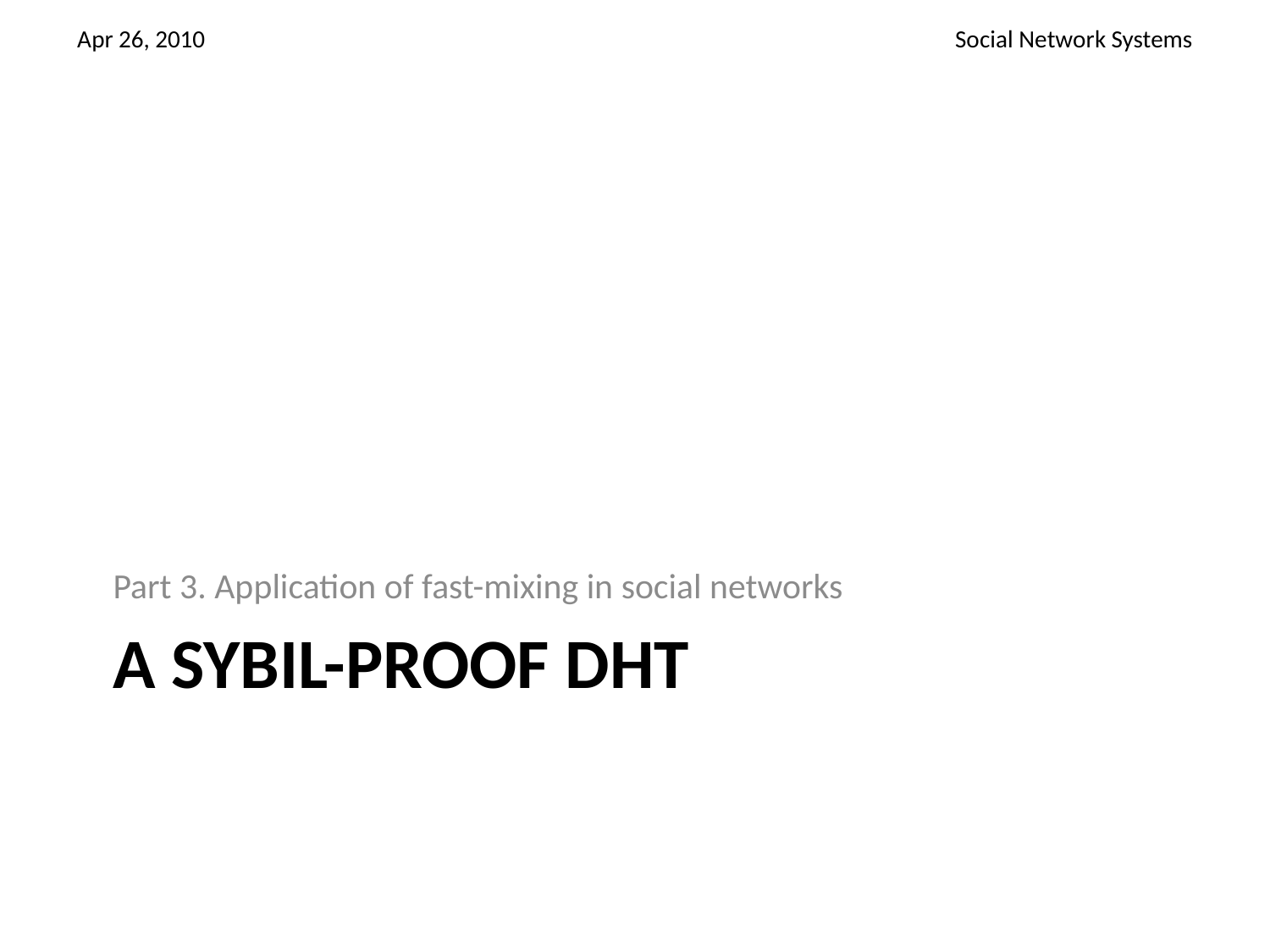

Part 3. Application of fast-mixing in social networks
# a sybil-proof DHT